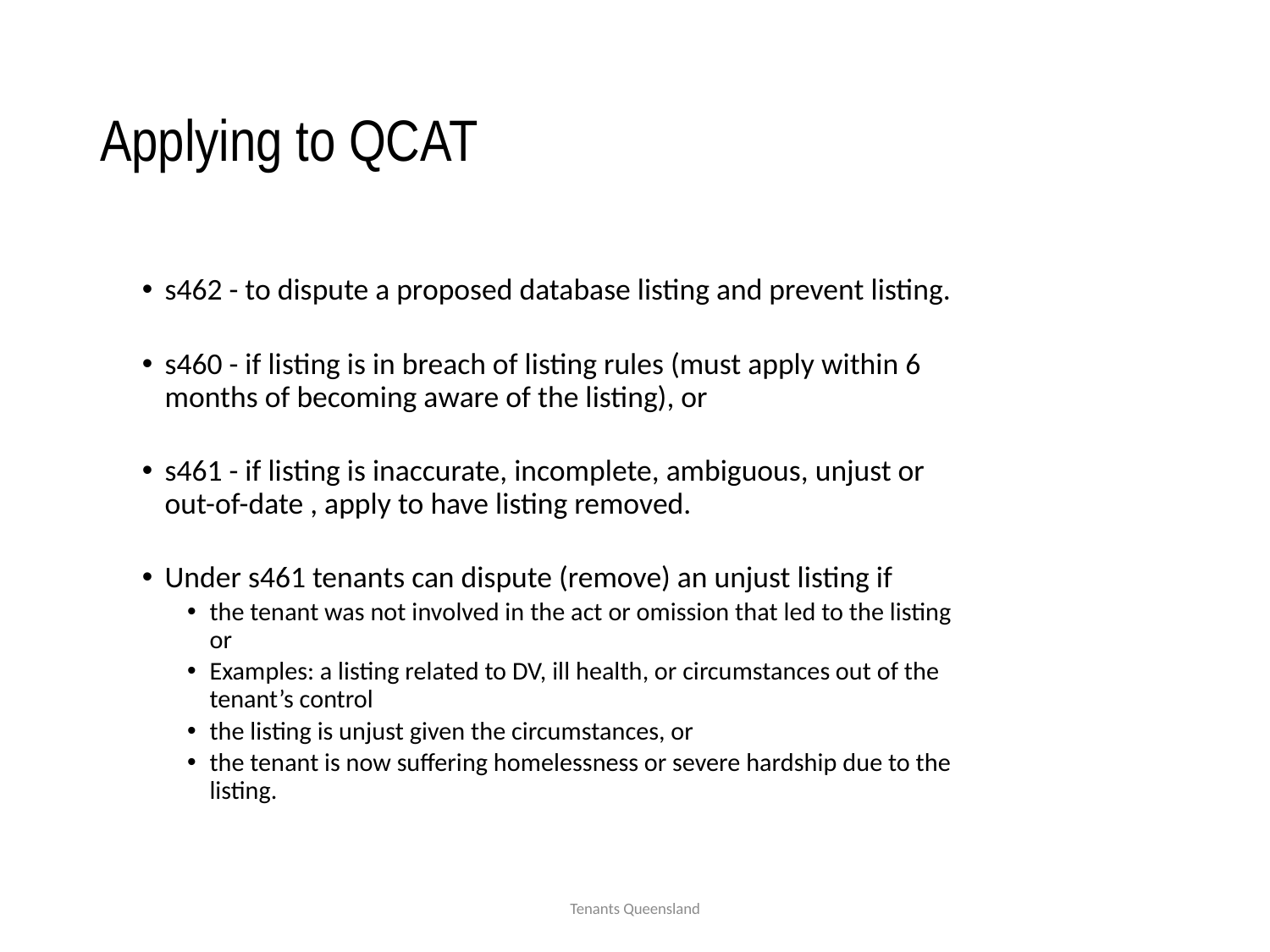

# Applying to QCAT
s462 - to dispute a proposed database listing and prevent listing.

s460 - if listing is in breach of listing rules (must apply within 6 months of becoming aware of the listing), or

s461 - if listing is inaccurate, incomplete, ambiguous, unjust or out-of-date , apply to have listing removed.

Under s461 tenants can dispute (remove) an unjust listing if
the tenant was not involved in the act or omission that led to the listing or
Examples: a listing related to DV, ill health, or circumstances out of the tenant’s control
the listing is unjust given the circumstances, or
the tenant is now suffering homelessness or severe hardship due to the listing.

Tenants Queensland